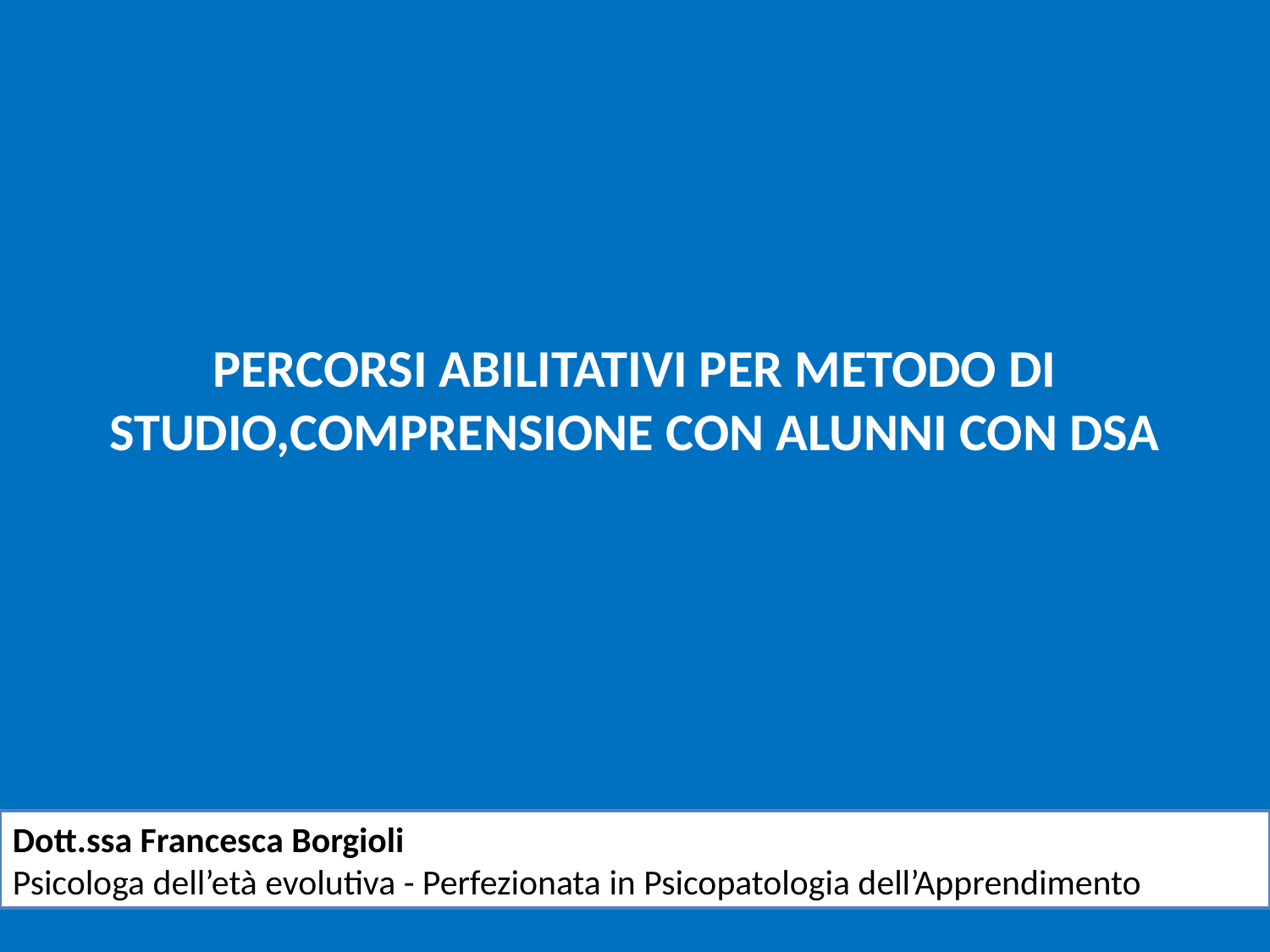

# PERCORSI ABILITATIVI PER METODO DI STUDIO,COMPRENSIONE CON ALUNNI CON DSA
Dott.ssa Francesca Borgioli
Psicologa dell’età evolutiva - Perfezionata in Psicopatologia dell’Apprendimento